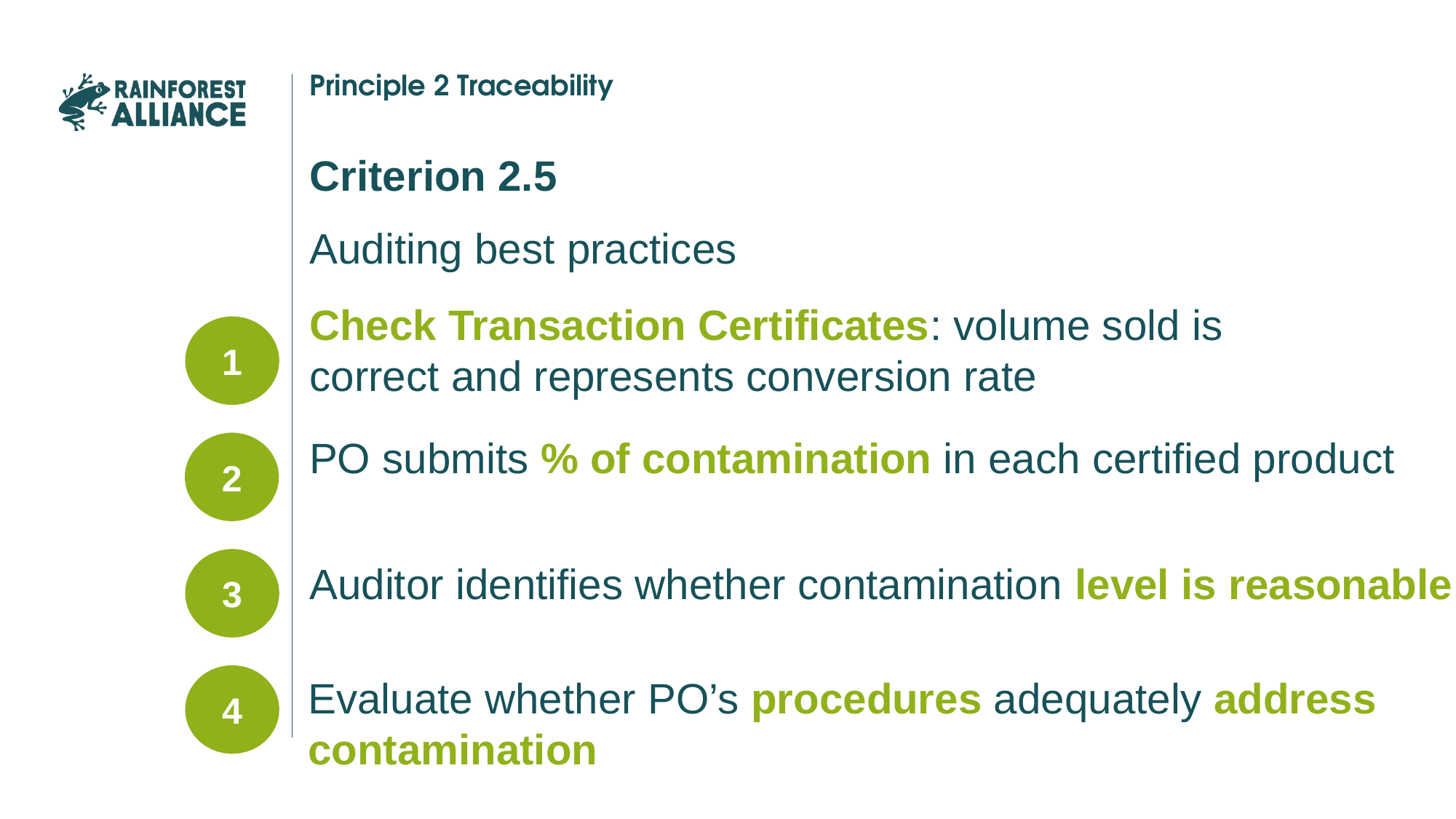

Principle 2 Traceability
Criterion 2.5
Auditing best practices

Check Transaction Certificates: volume sold is correct and represents conversion rate
1
PO submits % of contamination in each certified product
2
3
Auditor identifies whether contamination level is reasonable
4
Evaluate whether PO’s procedures adequately address contamination